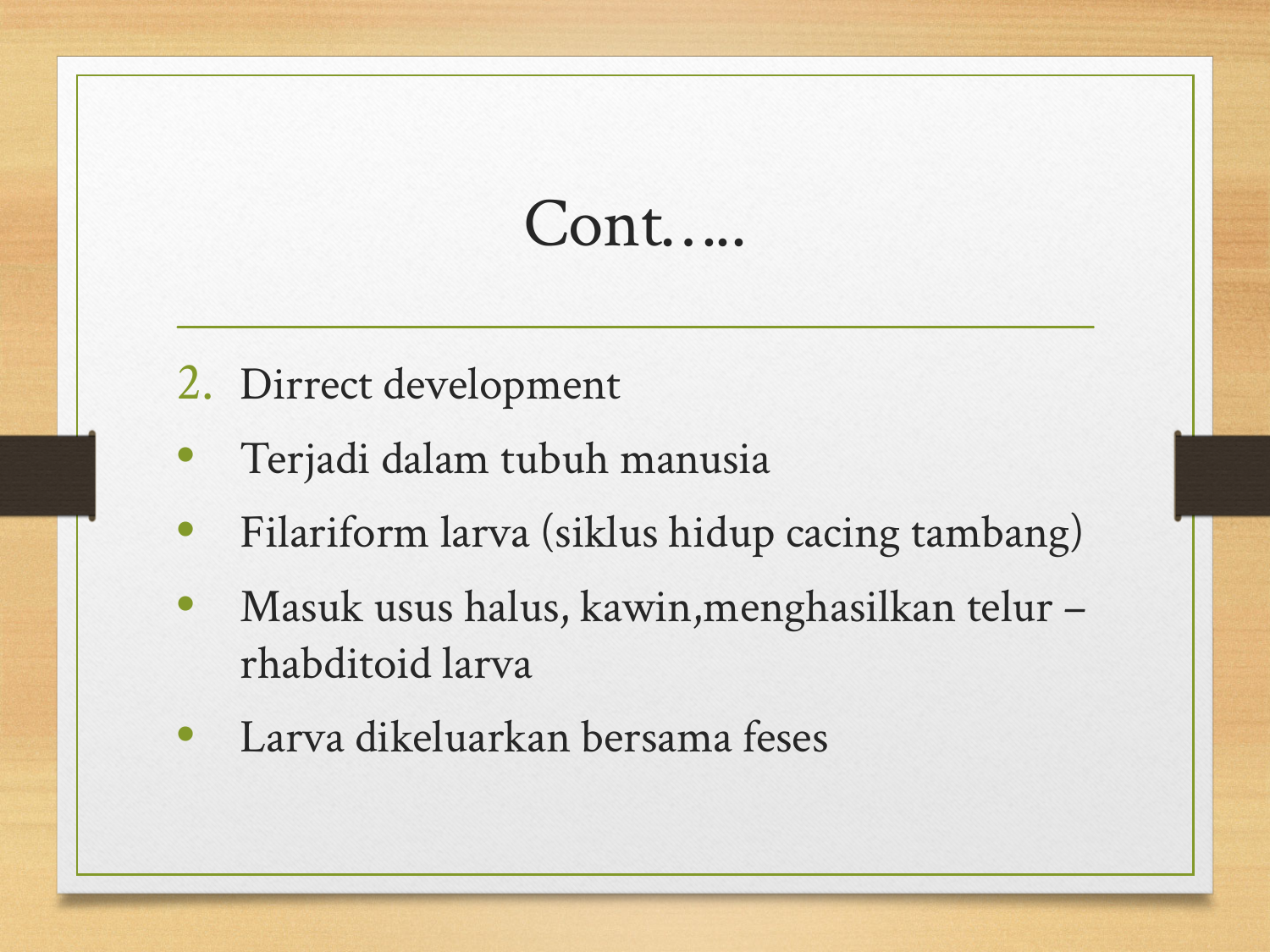

# Cont…..
Dirrect development
Terjadi dalam tubuh manusia
Filariform larva (siklus hidup cacing tambang)
Masuk usus halus, kawin,menghasilkan telur – rhabditoid larva
Larva dikeluarkan bersama feses